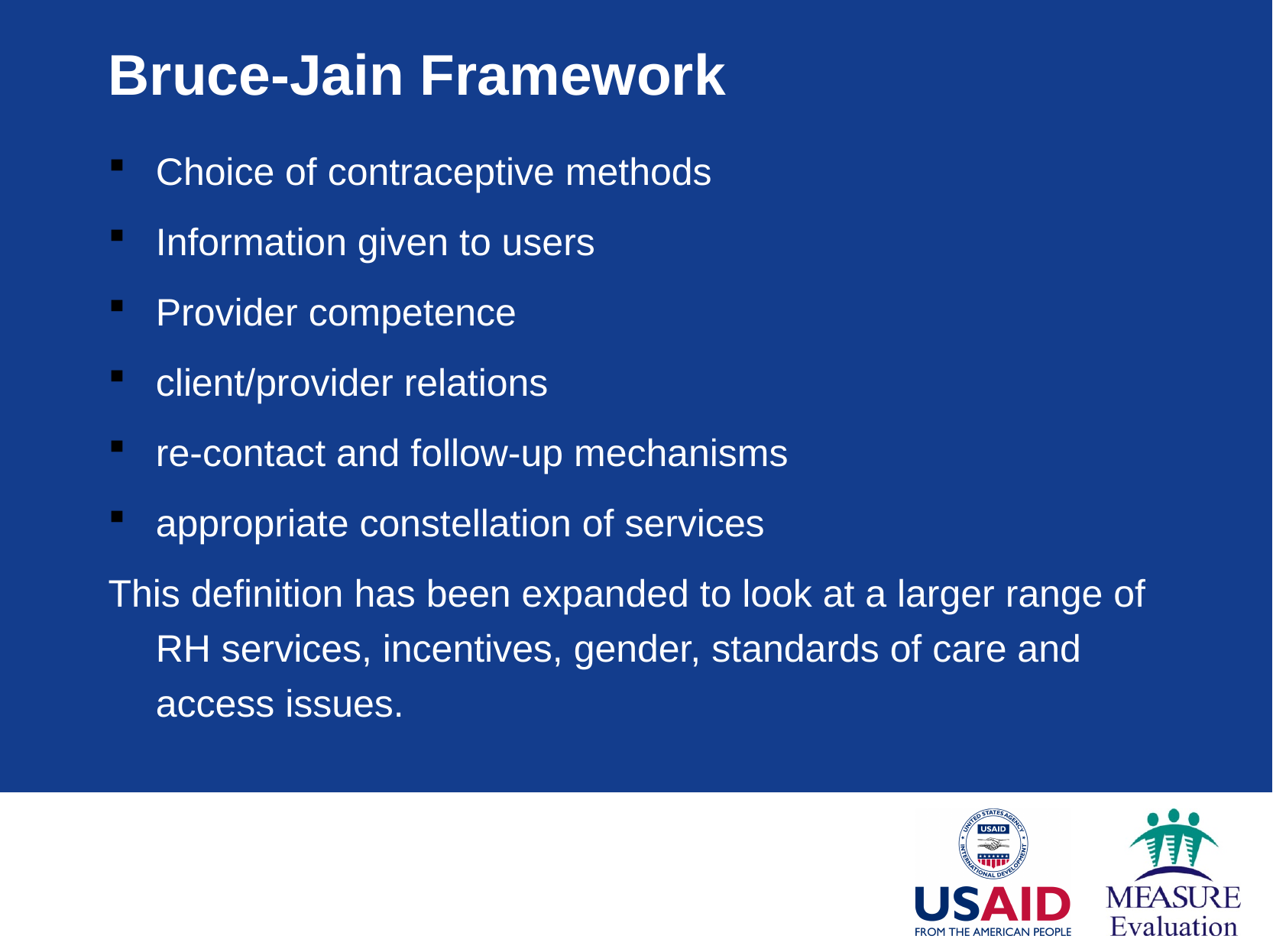

# Bruce-Jain Framework
Choice of contraceptive methods
Information given to users
Provider competence
client/provider relations
re-contact and follow-up mechanisms
appropriate constellation of services
This definition has been expanded to look at a larger range of  RH services, incentives, gender, standards of care and access issues.